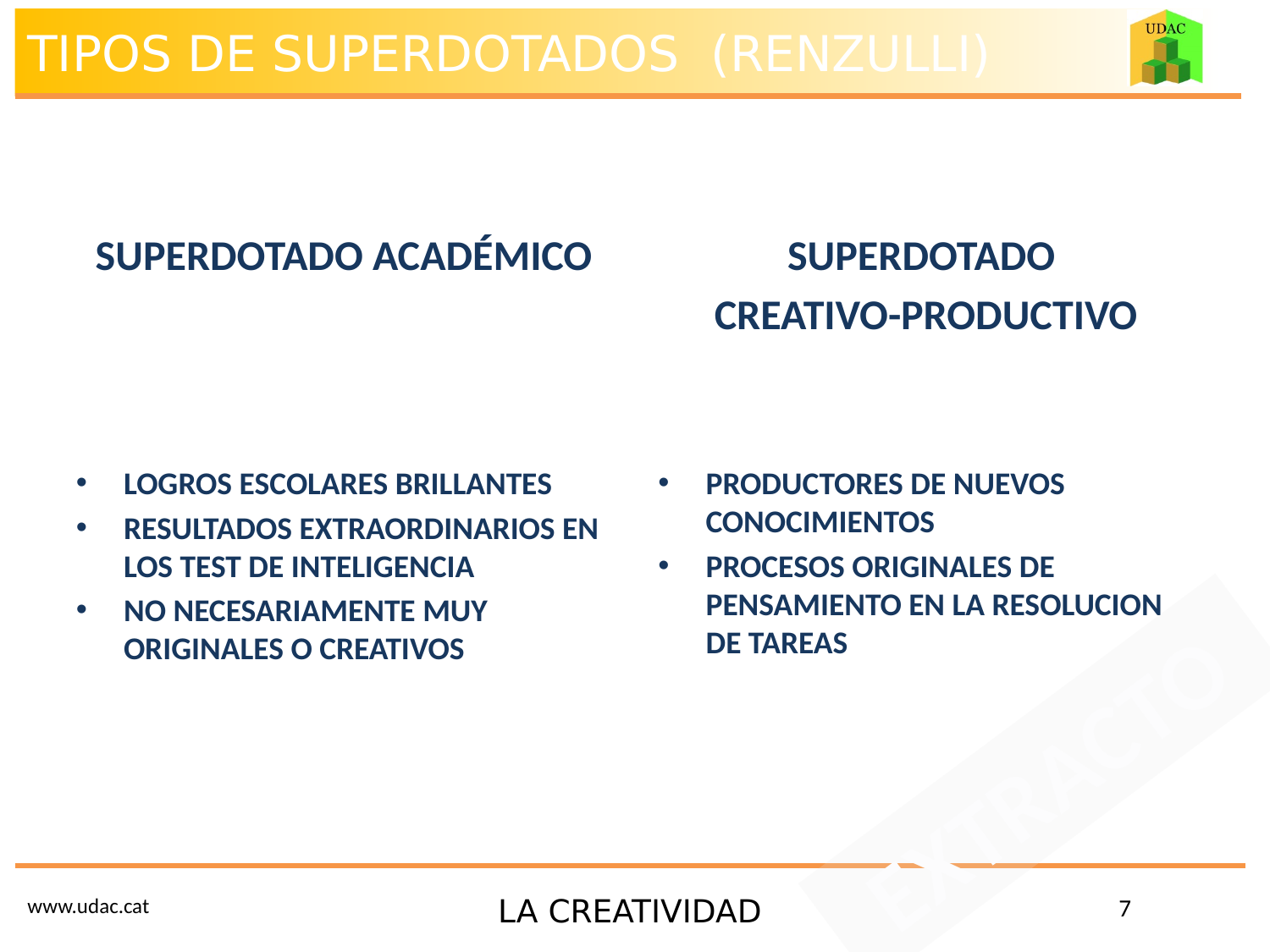

TIPOS DE SUPERDOTADOS  (RENZULLI)
SUPERDOTADO ACADÉMICO

LOGROS ESCOLARES BRILLANTES
RESULTADOS EXTRAORDINARIOS EN LOS TEST DE INTELIGENCIA
NO NECESARIAMENTE MUY ORIGINALES O CREATIVOS
SUPERDOTADO
CREATIVO-PRODUCTIVO

PRODUCTORES DE NUEVOS CONOCIMIENTOS
PROCESOS ORIGINALES DE PENSAMIENTO EN LA RESOLUCION DE TAREAS
EXTRACTO